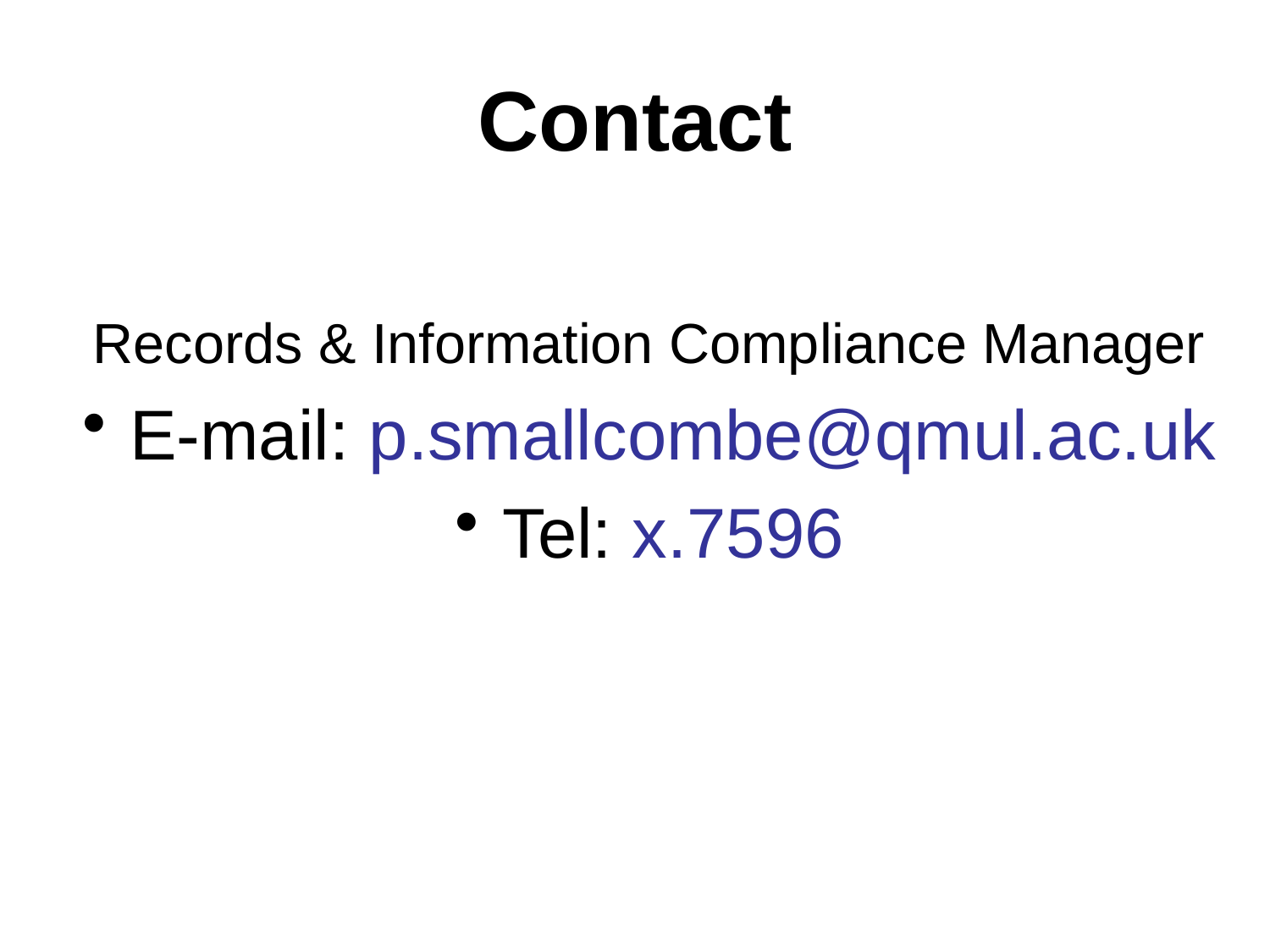

# Contact

Records & Information Compliance Manager
E-mail: p.smallcombe@qmul.ac.uk
Tel: x.7596